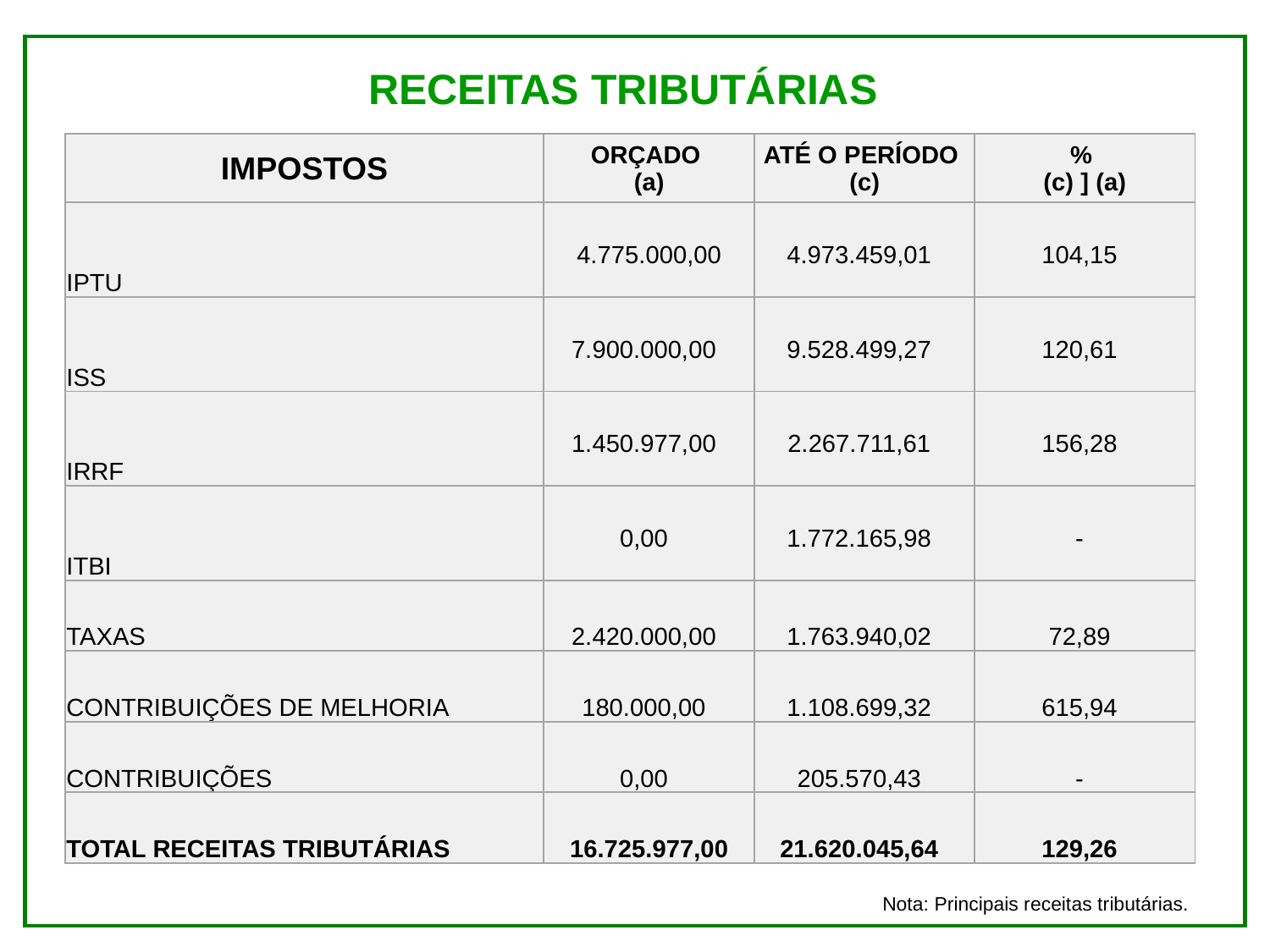

RECEITAS TRIBUTÁRIAS
| IMPOSTOS | ORÇADO (a) | ATÉ O PERÍODO (c) | % (c) ] (a) |
| --- | --- | --- | --- |
| IPTU | 4.775.000,00 | 4.973.459,01 | 104,15 |
| ISS | 7.900.000,00 | 9.528.499,27 | 120,61 |
| IRRF | 1.450.977,00 | 2.267.711,61 | 156,28 |
| ITBI | 0,00 | 1.772.165,98 | - |
| TAXAS | 2.420.000,00 | 1.763.940,02 | 72,89 |
| CONTRIBUIÇÕES DE MELHORIA | 180.000,00 | 1.108.699,32 | 615,94 |
| CONTRIBUIÇÕES | 0,00 | 205.570,43 | - |
| TOTAL RECEITAS TRIBUTÁRIAS | 16.725.977,00 | 21.620.045,64 | 129,26 |
Nota: Principais receitas tributárias.